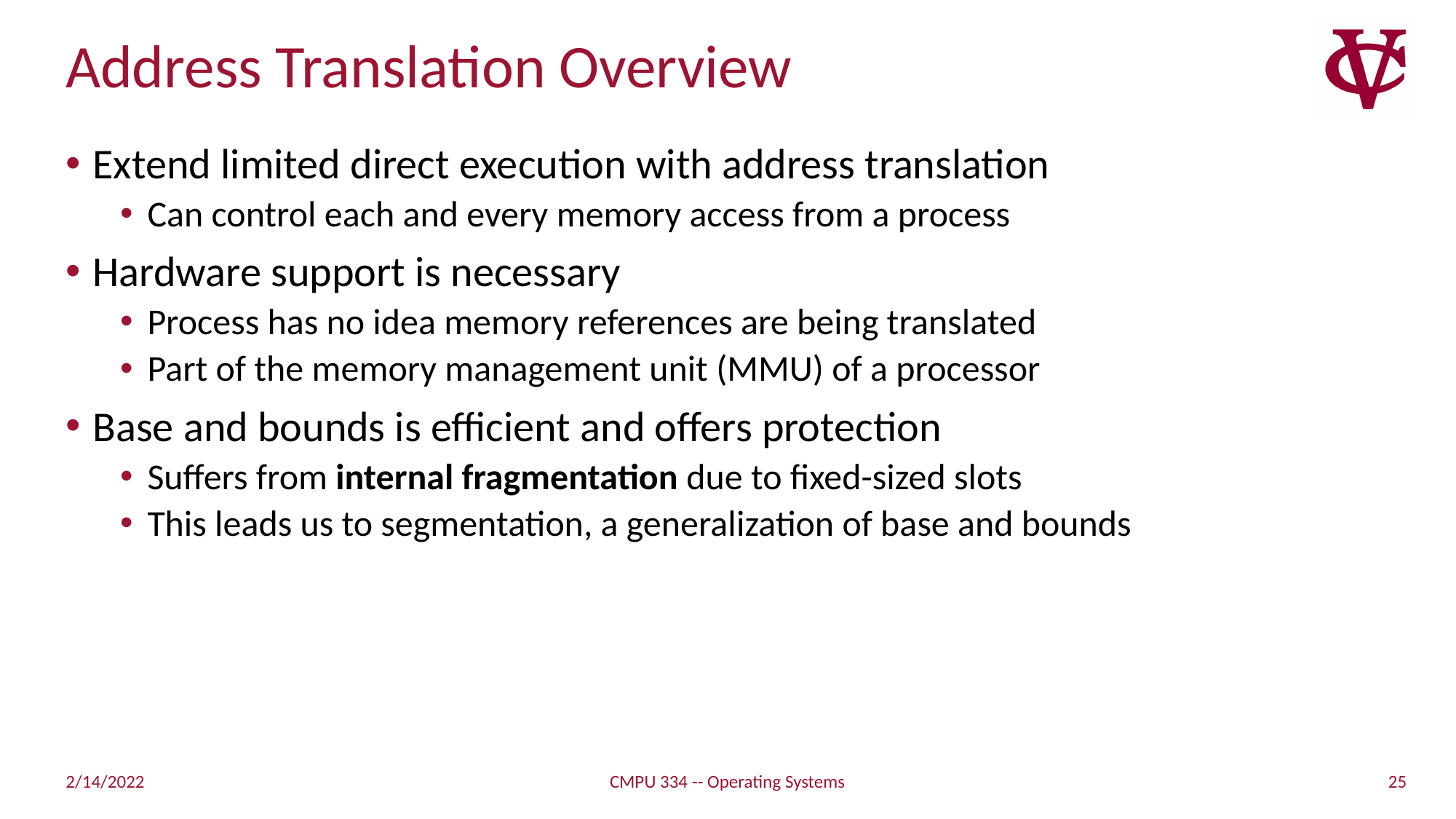

# Address Translation Overview
Extend limited direct execution with address translation
Can control each and every memory access from a process
Hardware support is necessary
Process has no idea memory references are being translated
Part of the memory management unit (MMU) of a processor
Base and bounds is efficient and offers protection
Suffers from internal fragmentation due to fixed-sized slots
This leads us to segmentation, a generalization of base and bounds
25
2/14/2022
CMPU 334 -- Operating Systems